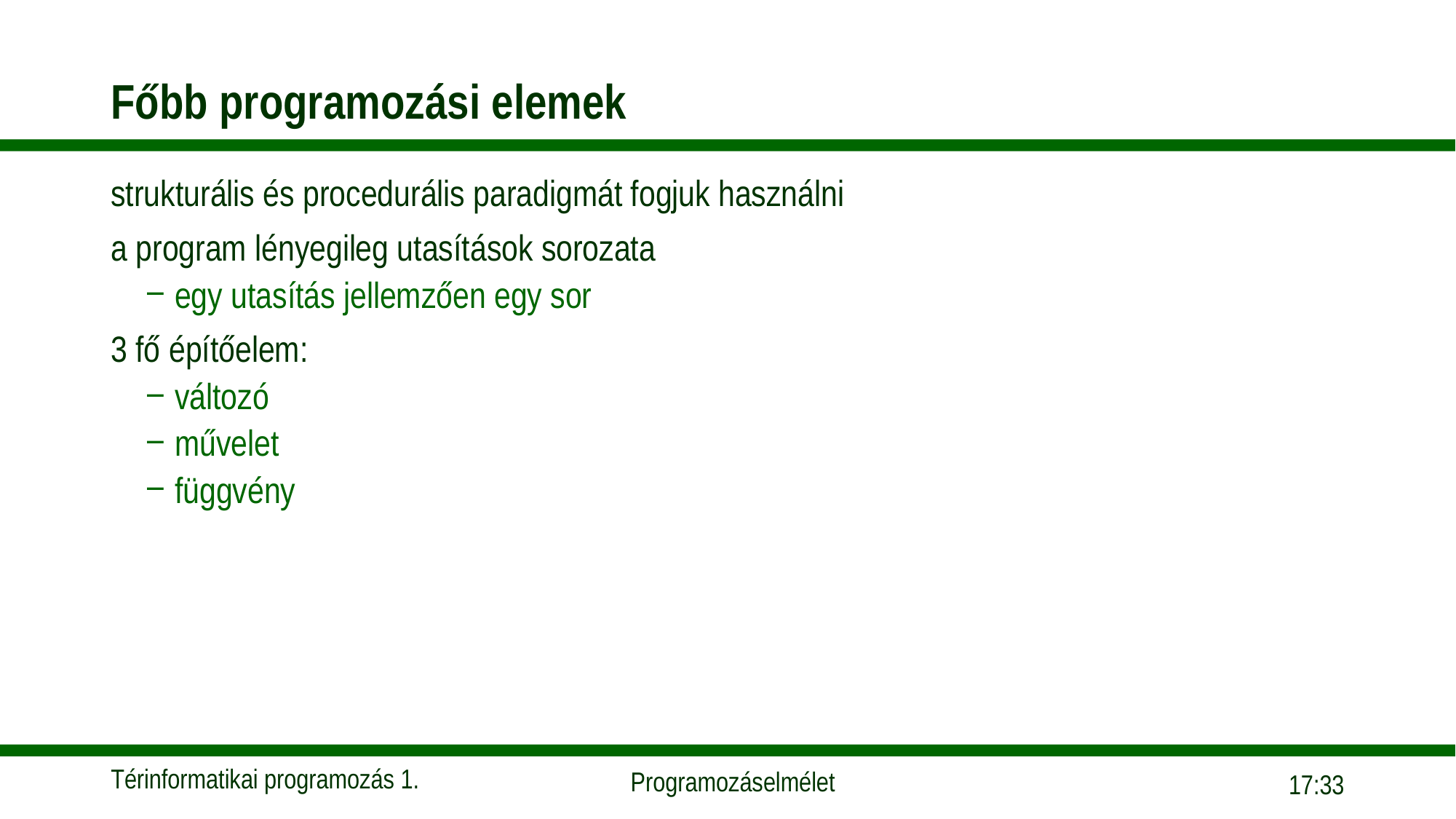

# Főbb programozási elemek
strukturális és procedurális paradigmát fogjuk használni
a program lényegileg utasítások sorozata
egy utasítás jellemzően egy sor
3 fő építőelem:
változó
művelet
függvény
17:33